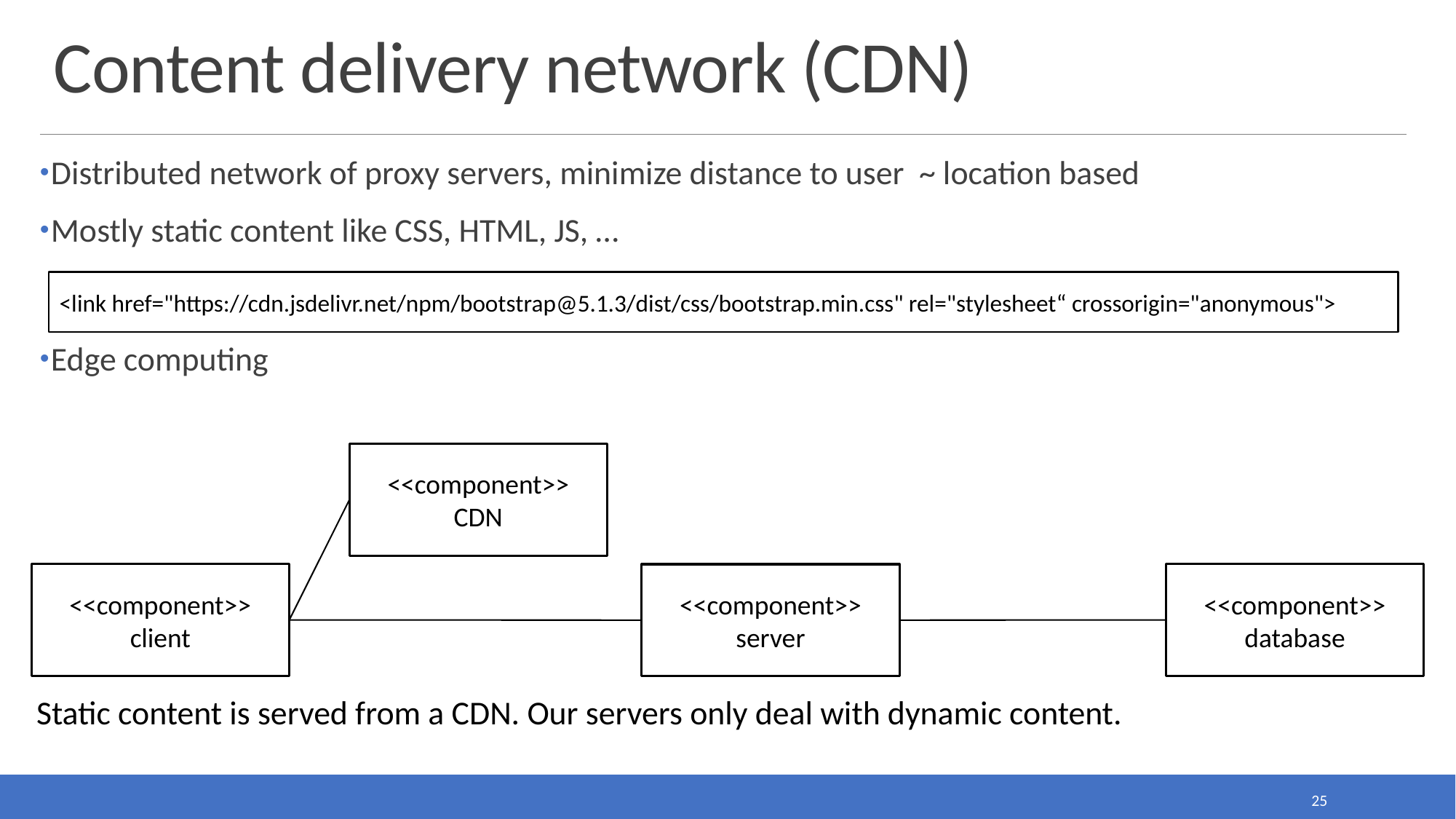

# Content delivery network (CDN)
Distributed network of proxy servers, minimize distance to user  ~ location based
Mostly static content like CSS, HTML, JS, …
Edge computing
<link href="https://cdn.jsdelivr.net/npm/bootstrap@5.1.3/dist/css/bootstrap.min.css" rel="stylesheet“ crossorigin="anonymous">
<<component>>
CDN
<<component>>
client
<<component>>
database
<<component>>
server
Static content is served from a CDN. Our servers only deal with dynamic content.
25